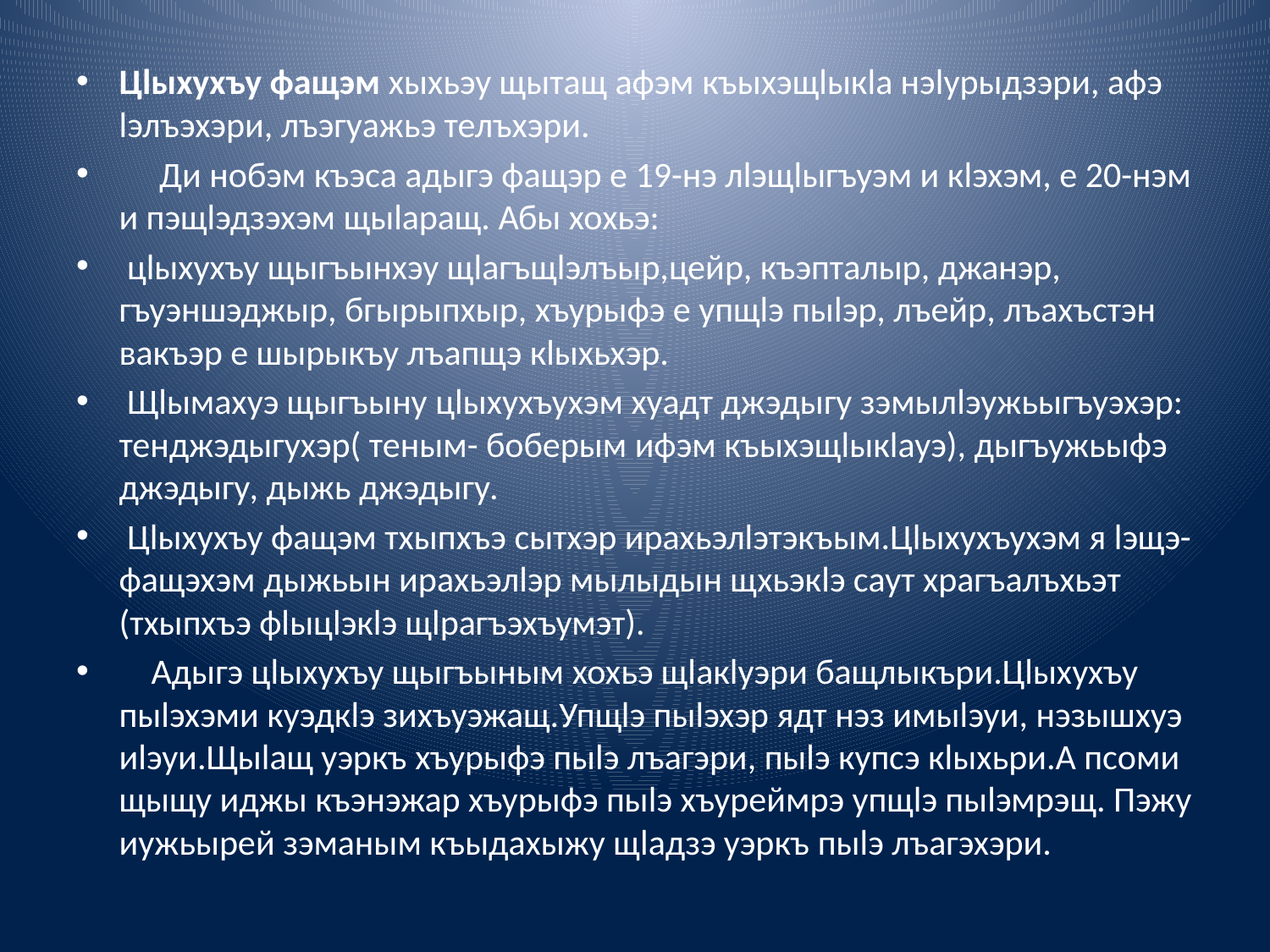

#
Цlыхухъу фащэм хыхьэу щытащ афэм къыхэщlыкlа нэlурыдзэри, афэ lэлъэхэри, лъэгуажьэ телъхэри.
     Ди нобэм къэса адыгэ фащэр е 19-нэ лlэщlыгъуэм и кlэхэм, е 20-нэм и пэщlэдзэхэм щыlаращ. Абы хохьэ:
 цlыхухъу щыгъынхэу щlагъщlэлъыр,цейр, къэпталыр, джанэр, гъуэншэджыр, бгырыпхыр, хъурыфэ е упщlэ пыlэр, лъейр, лъахъстэн вакъэр е шырыкъу лъапщэ кlыхьхэр.
 Щlымахуэ щыгъыну цlыхухъухэм хуадт джэдыгу зэмылlэужьыгъуэхэр: тенджэдыгухэр( теным- боберым ифэм къыхэщlыкlауэ), дыгъужьыфэ джэдыгу, дыжь джэдыгу.
 Цlыхухъу фащэм тхыпхъэ сытхэр ирахьэлlэтэкъым.Цlыхухъухэм я lэщэ-фащэхэм дыжьын ирахьэлlэр мылыдын щхьэкlэ саут храгъалъхьэт (тхыпхъэ фlыцlэкlэ щlрагъэхъумэт).
    Адыгэ цlыхухъу щыгъыным хохьэ щlакlуэри бащлыкъри.Цlыхухъу пыlэхэми куэдкlэ зихъуэжащ.Упщlэ пыlэхэр ядт нэз имыlэуи, нэзышхуэ иlэуи.Щыlащ уэркъ хъурыфэ пыlэ лъагэри, пыlэ купсэ кlыхьри.А псоми щыщу иджы къэнэжар хъурыфэ пыlэ хъуреймрэ упщlэ пыlэмрэщ. Пэжу иужьырей зэманым къыдахыжу щlадзэ уэркъ пыlэ лъагэхэри.